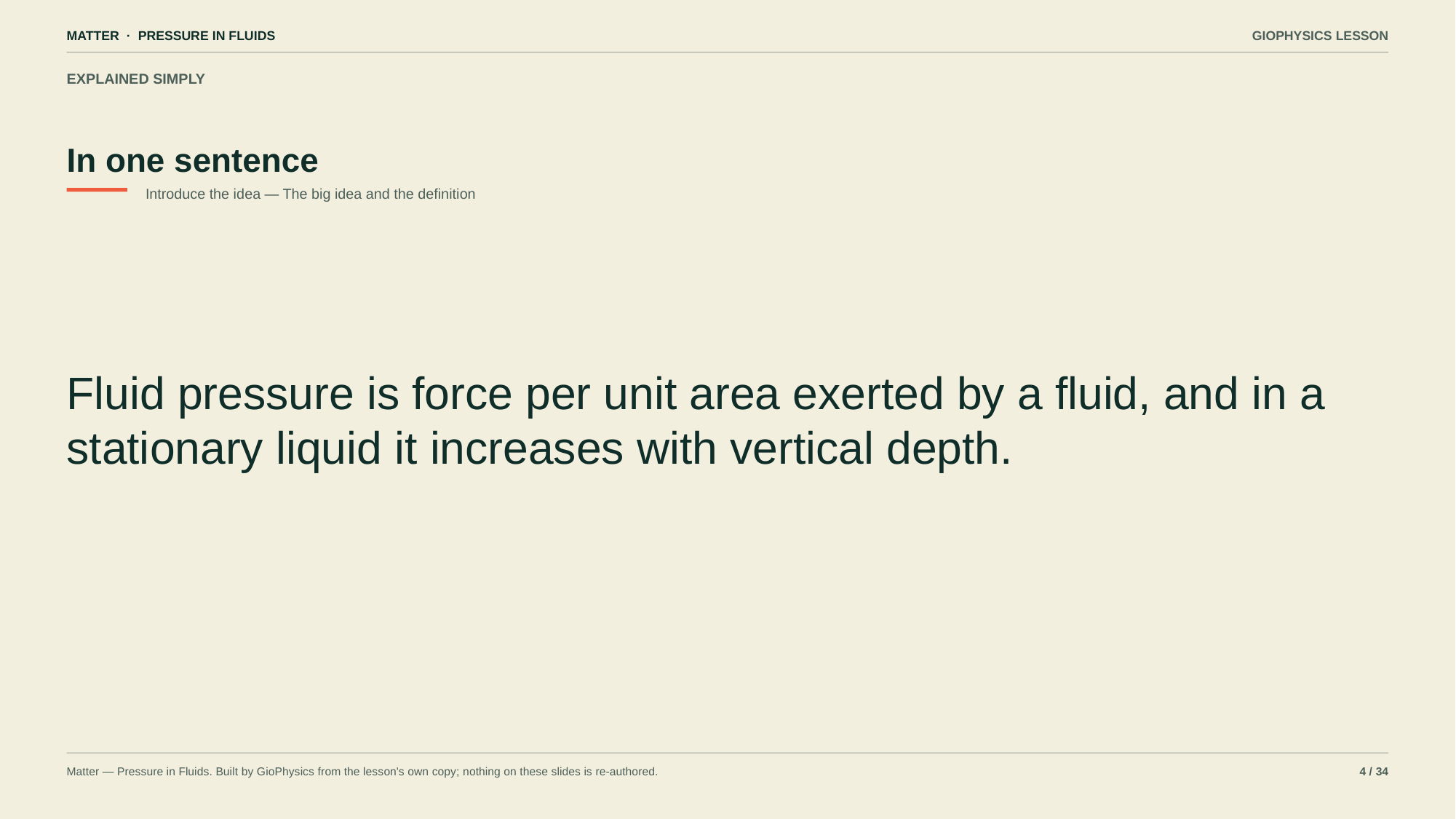

MATTER  ·  PRESSURE IN FLUIDS
GIOPHYSICS LESSON

EXPLAINED SIMPLY
In one sentence
Introduce the idea — The big idea and the definition

Fluid pressure is force per unit area exerted by a fluid, and in a stationary liquid it increases with vertical depth.

Matter — Pressure in Fluids. Built by GioPhysics from the lesson's own copy; nothing on these slides is re-authored.
4 / 34